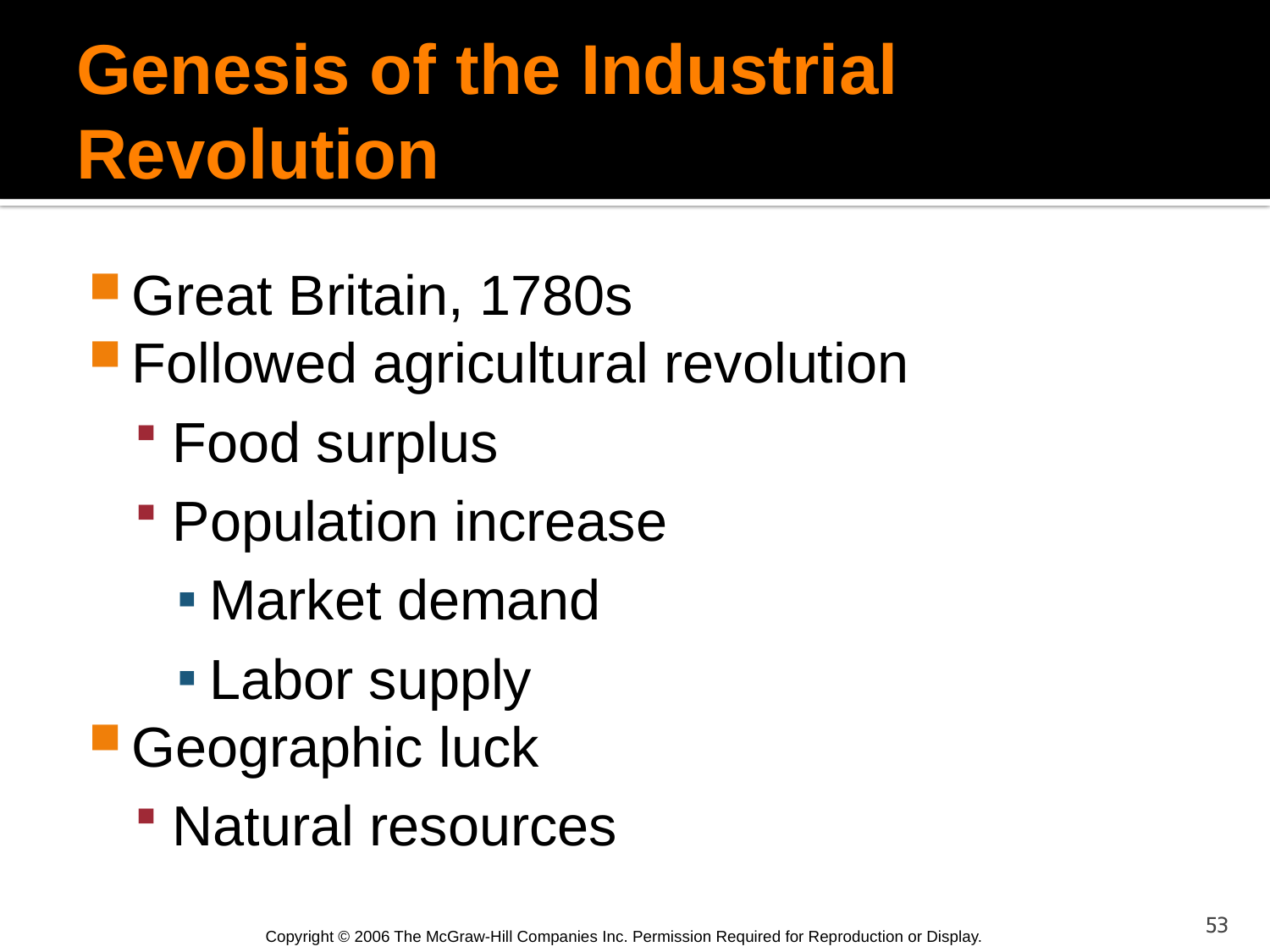

# Genesis of the Industrial Revolution
Great Britain, 1780s
Followed agricultural revolution
Food surplus
Population increase
Market demand
Labor supply
Geographic luck
Natural resources

53